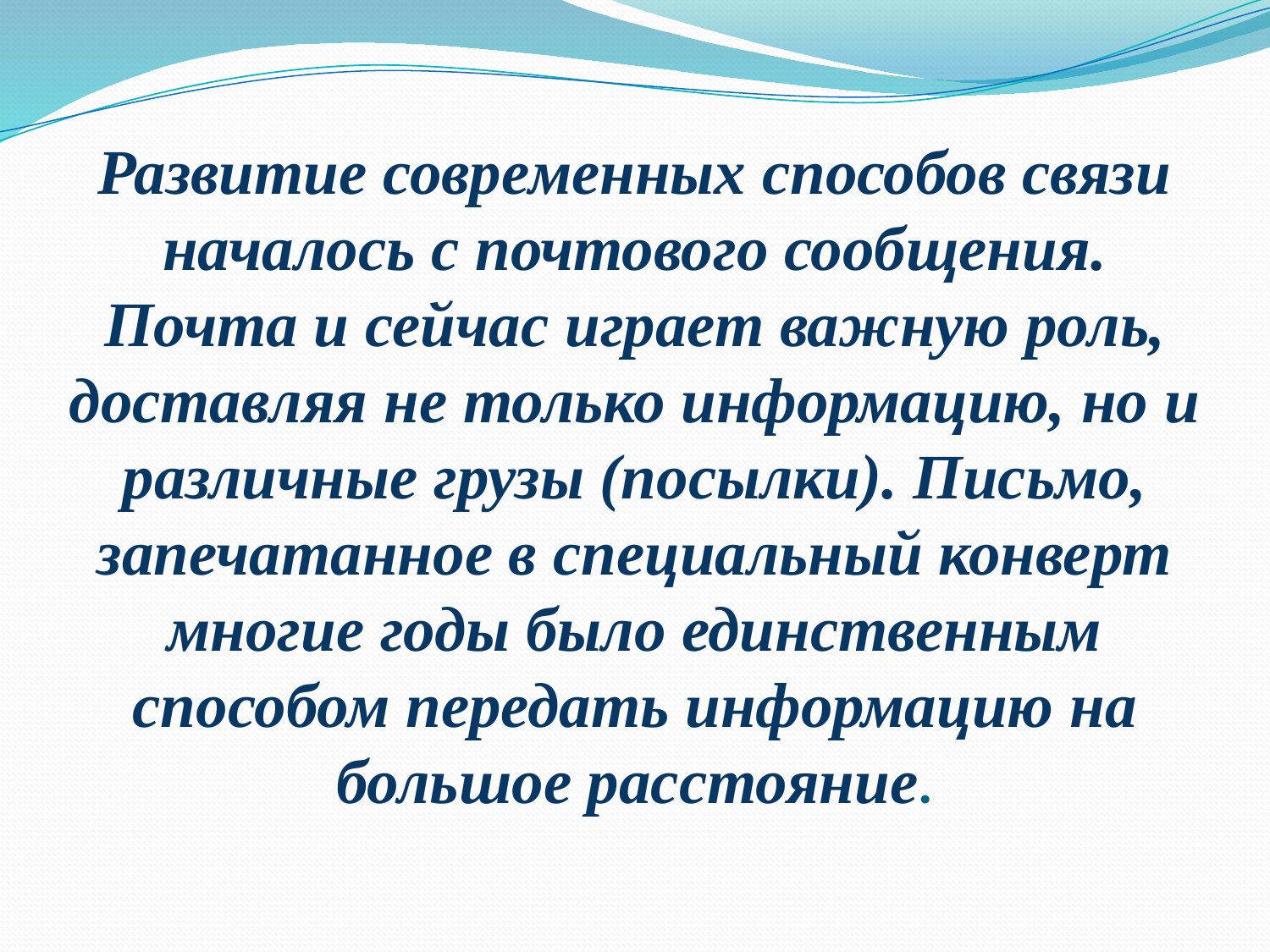

# Развитие современных способов связи началось с почтового сообщения. Почта и сейчас играет важную роль, доставляя не только информацию, но и различные грузы (посылки). Письмо, запечатанное в специальный конверт многие годы было единственным способом передать информацию на большое расстояние.